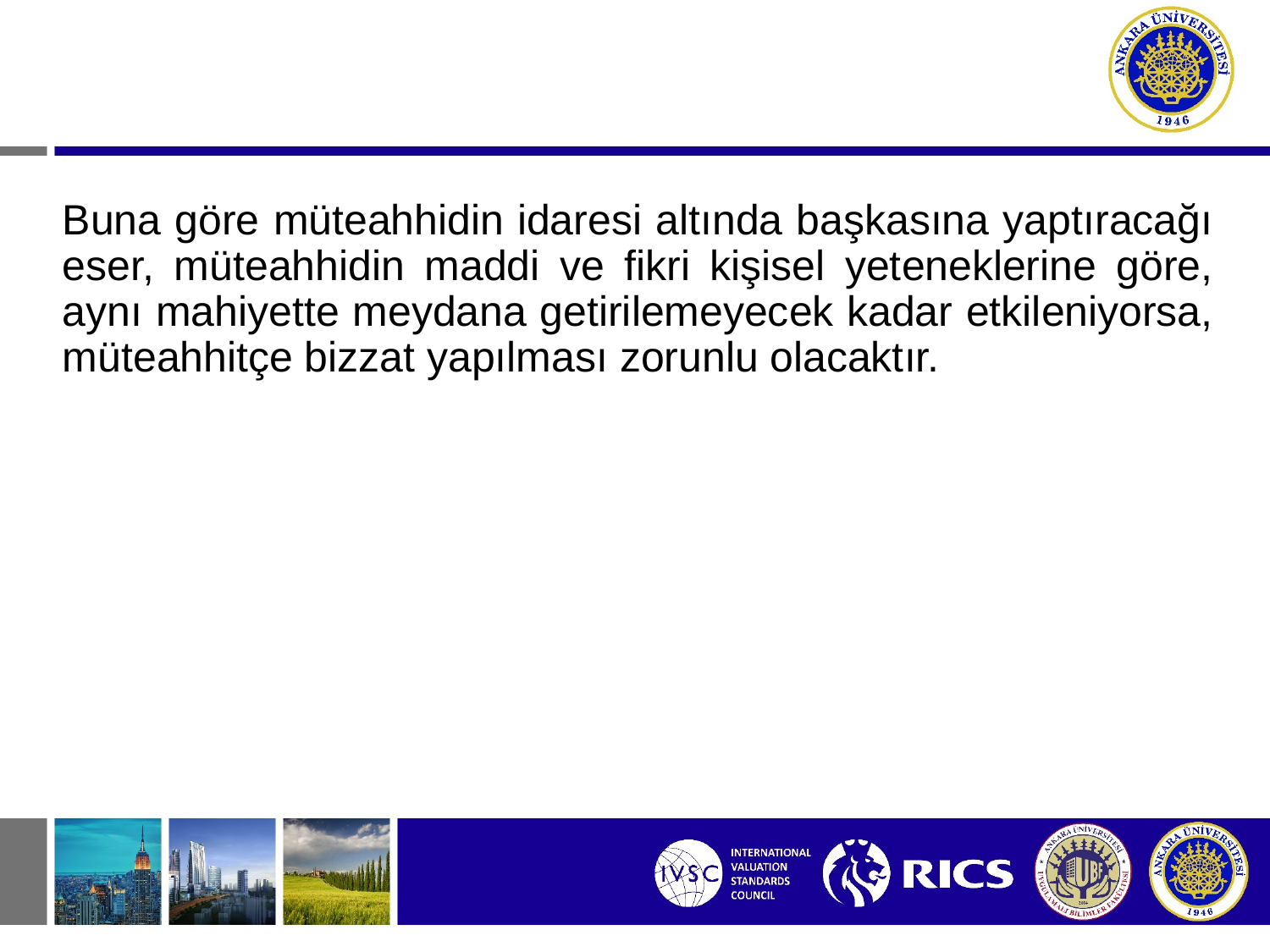

# b) Müteahhidin İşi Bizzat Yapma Borcu
Buna göre müteahhidin idaresi altında başkasına yaptıracağı eser, müteahhidin maddi ve fikri kişisel yeteneklerine göre, aynı mahiyette meydana getirilemeyecek kadar etkileniyorsa, müteahhitçe bizzat yapılması zorunlu olacaktır.